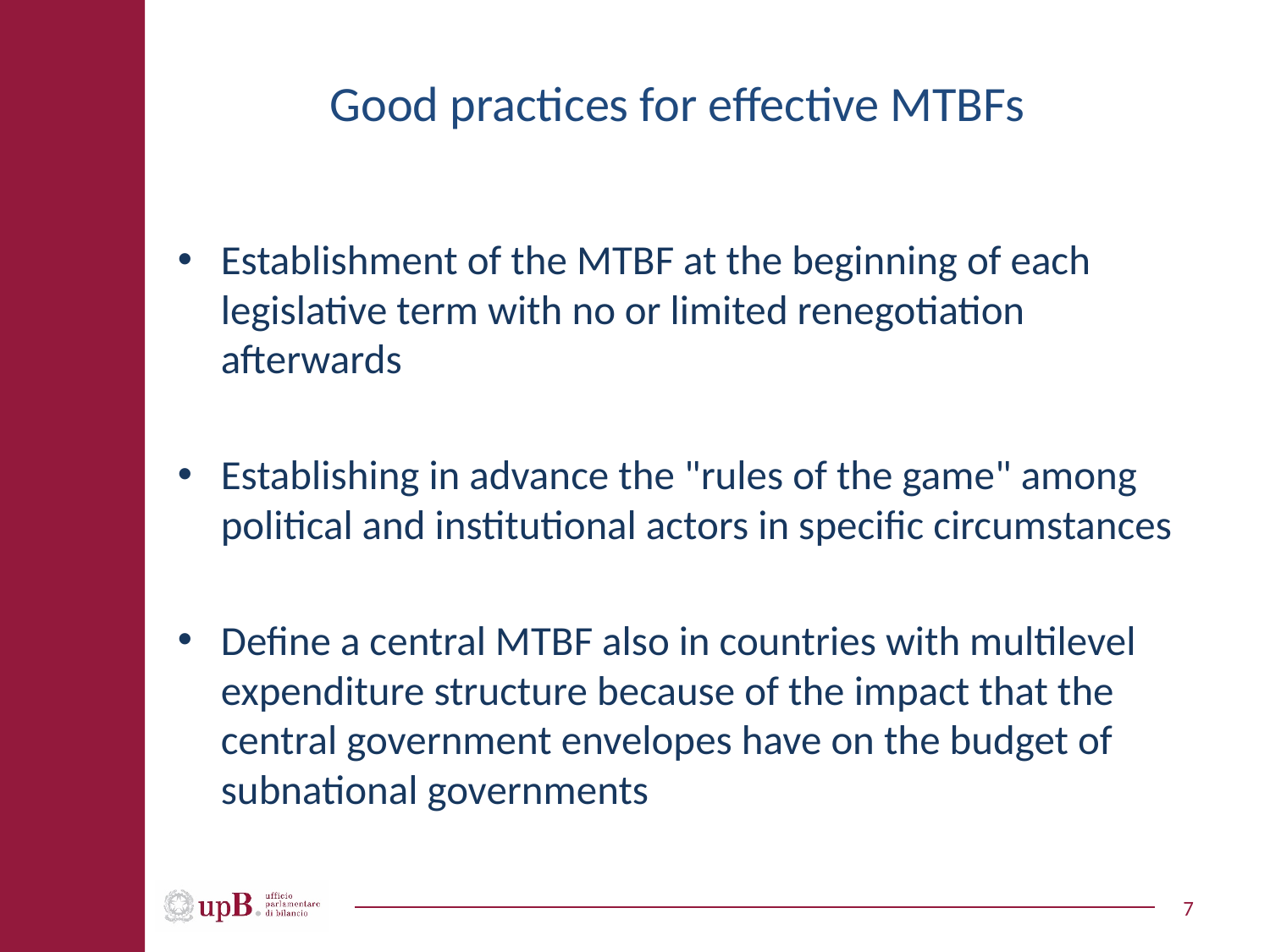

# Good practices for effective MTBFs

Establishment of the MTBF at the beginning of each legislative term with no or limited renegotiation afterwards

Establishing in advance the "rules of the game" among political and institutional actors in specific circumstances

Define a central MTBF also in countries with multilevel expenditure structure because of the impact that the central government envelopes have on the budget of subnational governments

7